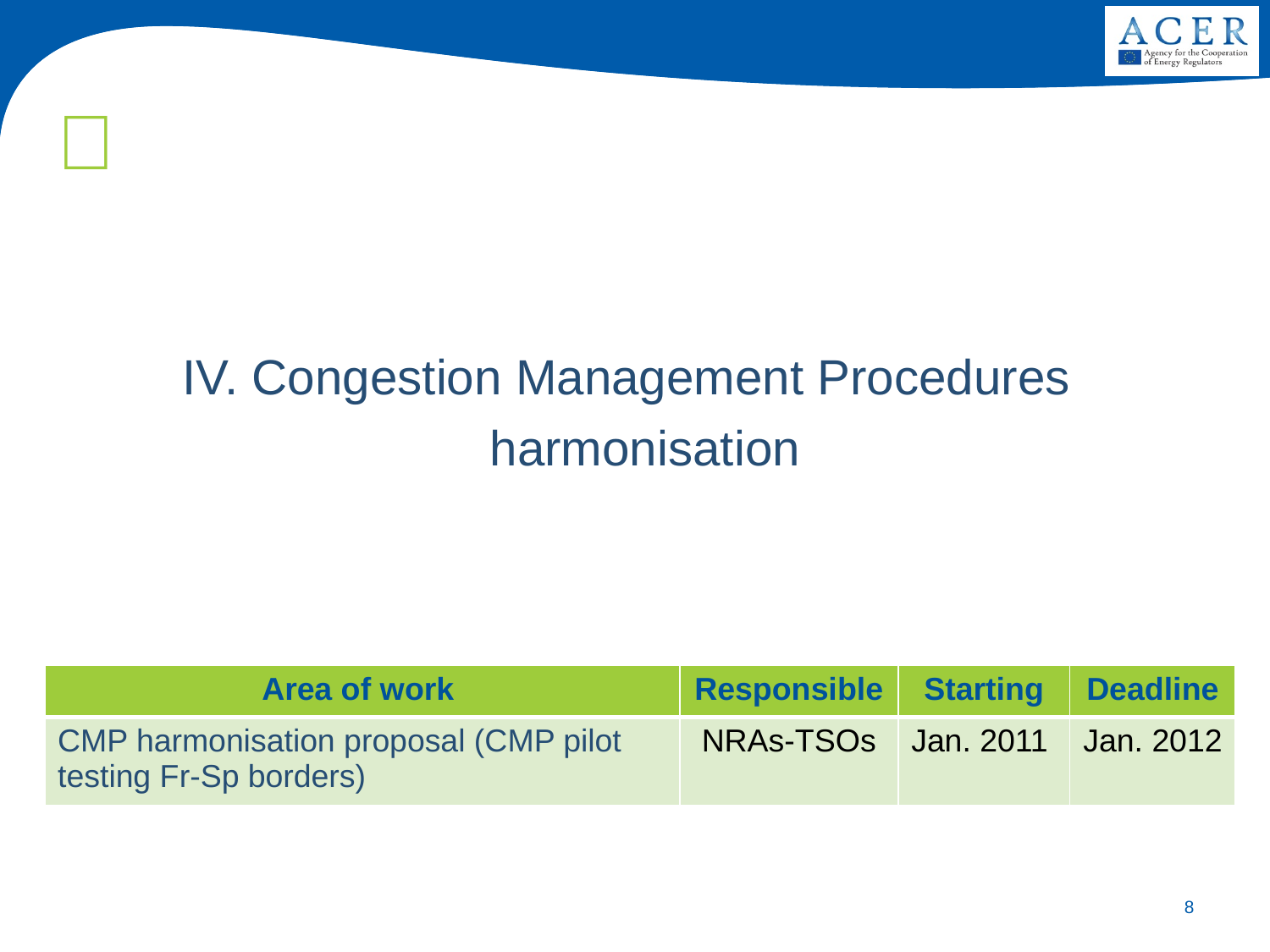

IV. Congestion Management Procedures harmonisation

| Area of work | Responsible | Starting | Deadline |
| --- | --- | --- | --- |
| CMP harmonisation proposal (CMP pilot testing Fr‐Sp borders) | NRAs-TSOs | Jan. 2011 | Jan. 2012 |